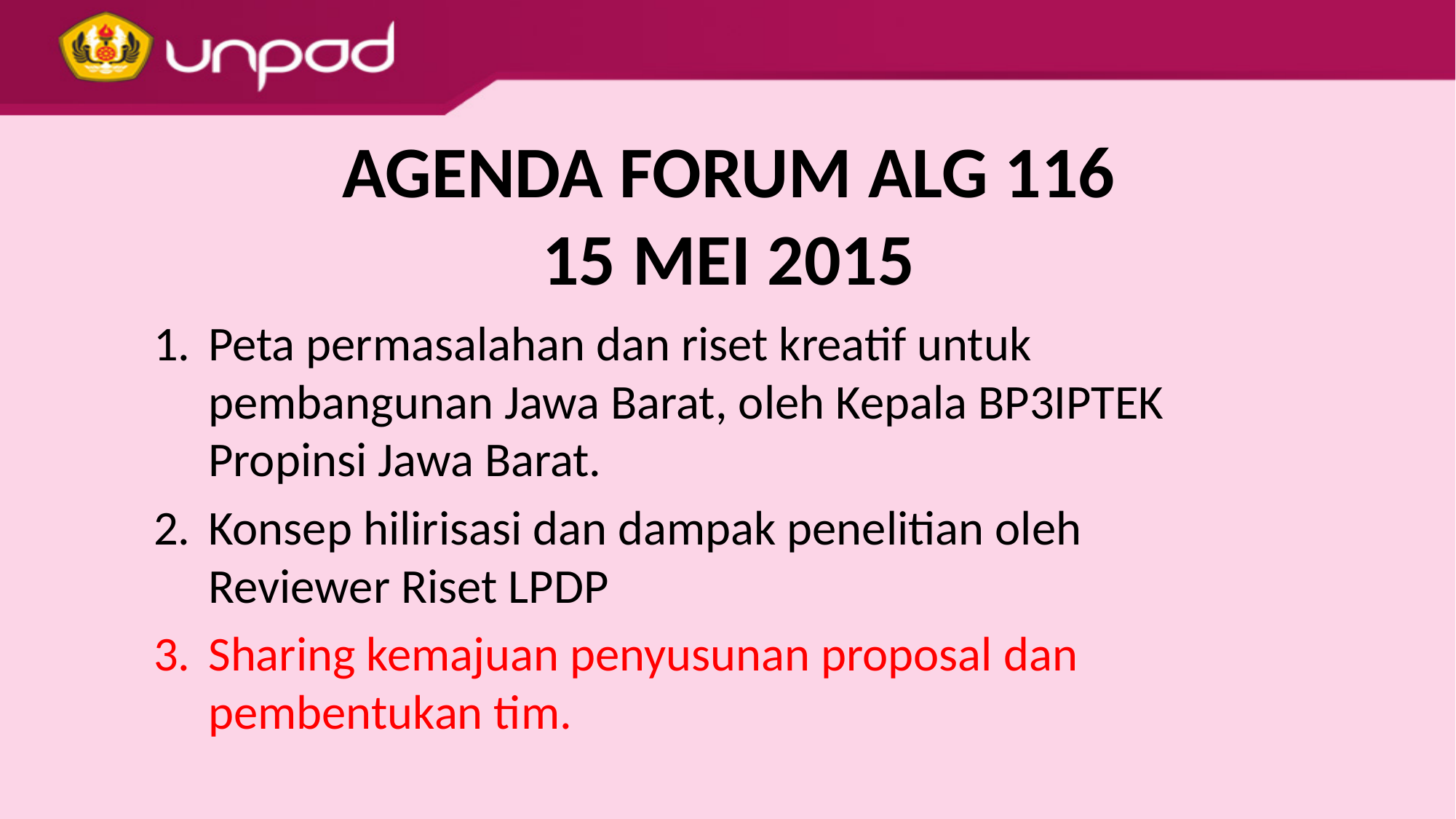

AGENDA FORUM ALG 116
15 MEI 2015

Peta permasalahan dan riset kreatif untuk pembangunan Jawa Barat, oleh Kepala BP3IPTEK Propinsi Jawa Barat.
Konsep hilirisasi dan dampak penelitian oleh Reviewer Riset LPDP
Sharing kemajuan penyusunan proposal dan pembentukan tim.